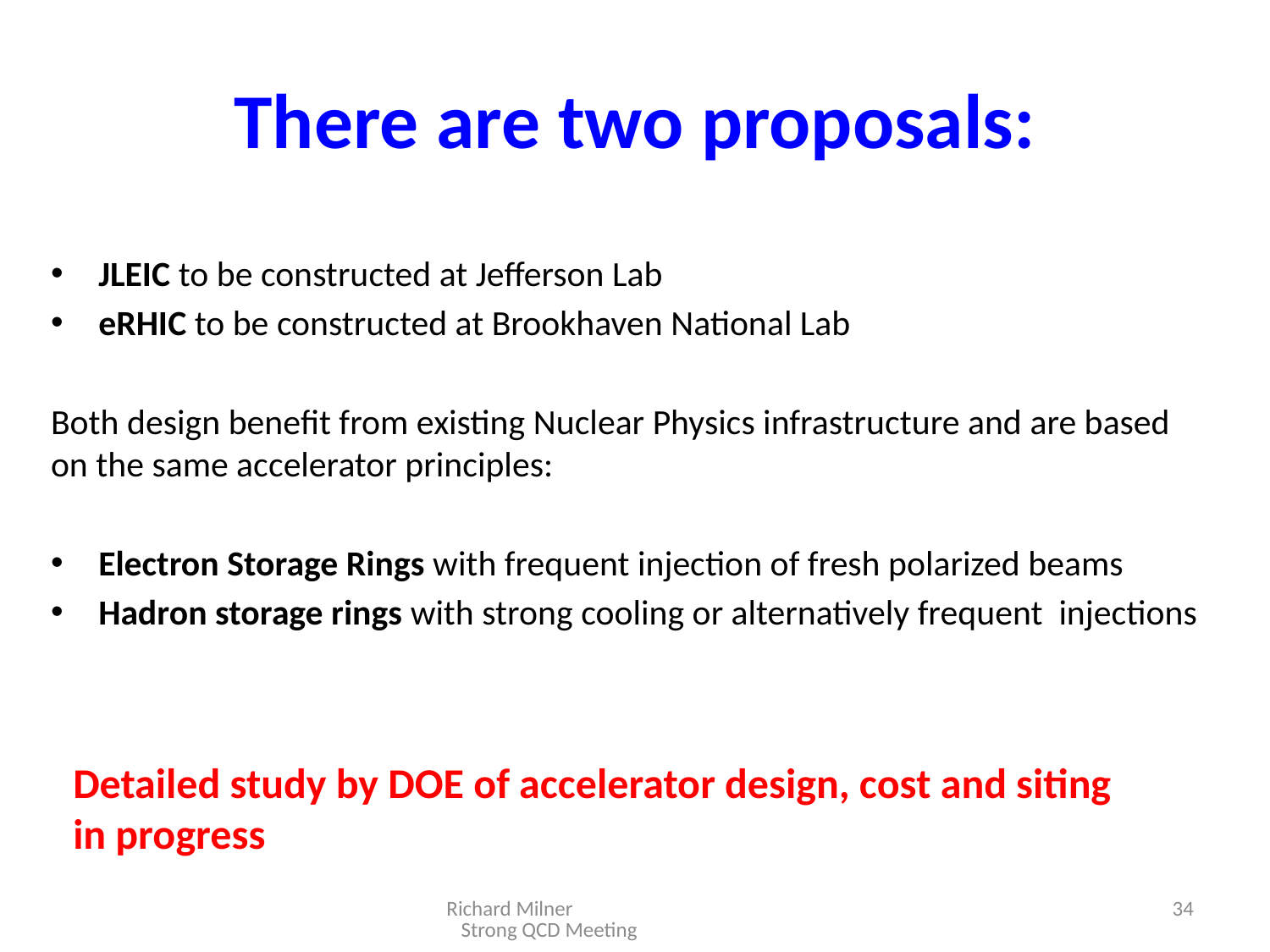

# There are two proposals:
JLEIC to be constructed at Jefferson Lab
eRHIC to be constructed at Brookhaven National Lab

Both design benefit from existing Nuclear Physics infrastructure and are based on the same accelerator principles:

Electron Storage Rings with frequent injection of fresh polarized beams
Hadron storage rings with strong cooling or alternatively frequent  injections
Detailed study by DOE of accelerator design, cost and siting
in progress

Richard Milner                                                      Strong QCD Meeting
34